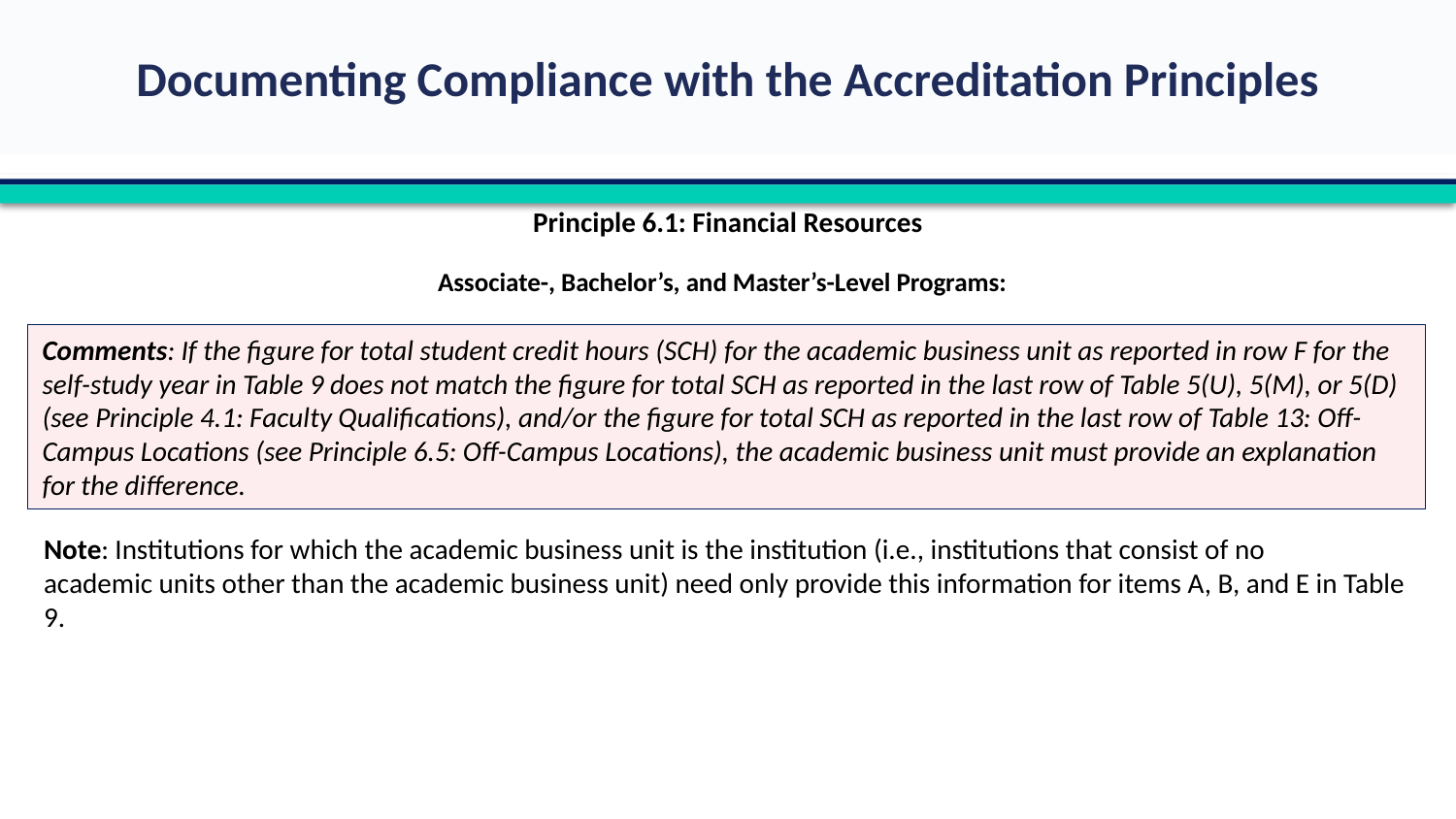

Principle 6.1: Financial Resources

Associate-, Bachelor’s, and Master’s-Level Programs:

Note: Institutions for which the academic business unit is the institution (i.e., institutions that consist of no 	academic units other than the academic business unit) need only provide this information for items A, B, and E in Table 9.
Comments: If the figure for total student credit hours (SCH) for the academic business unit as reported in row F for the self-study year in Table 9 does not match the figure for total SCH as reported in the last row of Table 5(U), 5(M), or 5(D) (see Principle 4.1: Faculty Qualifications), and/or the figure for total SCH as reported in the last row of Table 13: Off-Campus Locations (see Principle 6.5: Off-Campus Locations), the academic business unit must provide an explanation for the difference.